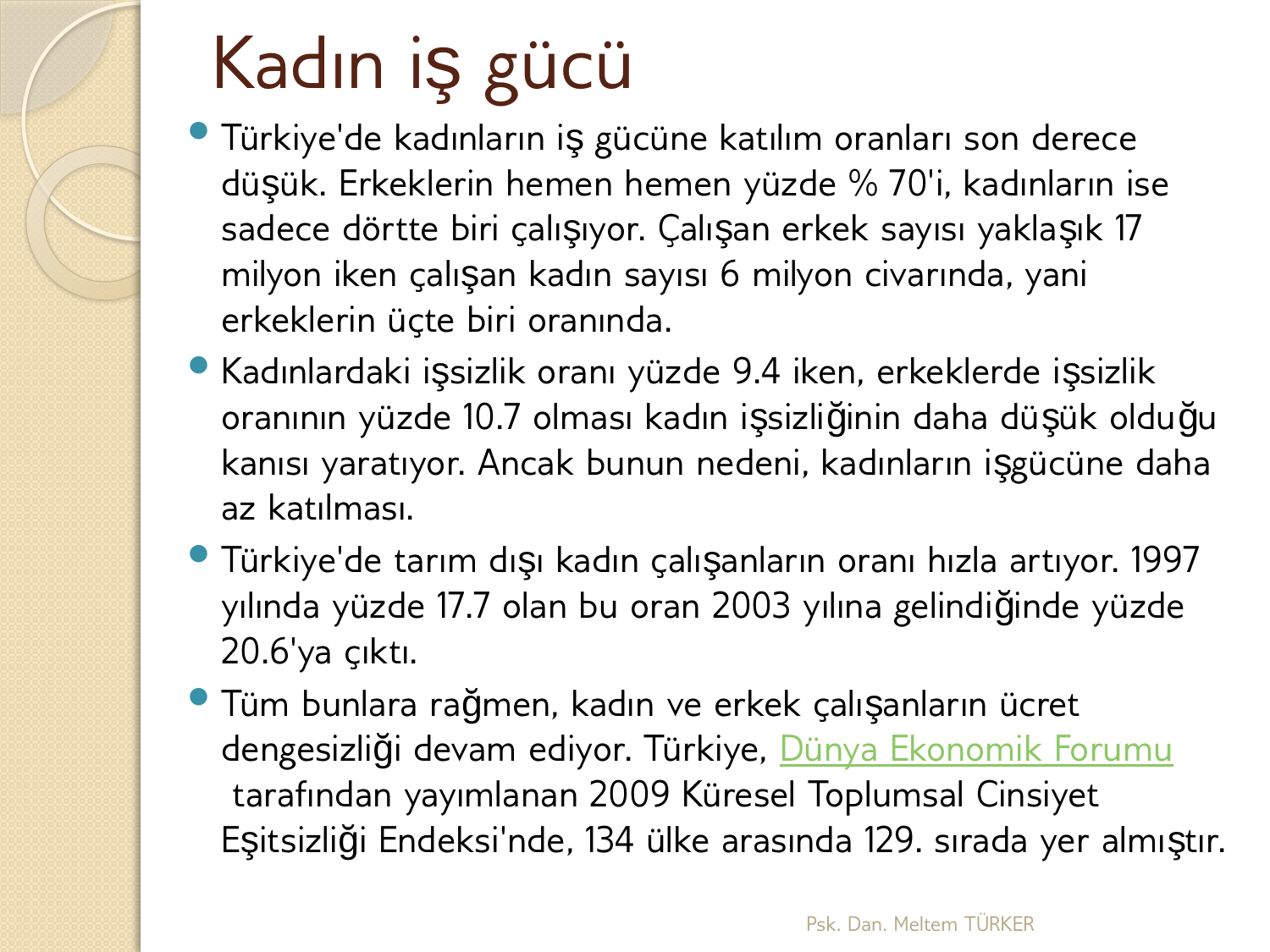

# Kadın iş gücü
Türkiye'de kadınların iş gücüne katılım oranları son derece düşük. Erkeklerin hemen hemen yüzde % 70'i, kadınların ise sadece dörtte biri çalışıyor. Çalışan erkek sayısı yaklaşık 17 milyon iken çalışan kadın sayısı 6 milyon civarında, yani erkeklerin üçte biri oranında.
Kadınlardaki işsizlik oranı yüzde 9.4 iken, erkeklerde işsizlik oranının yüzde 10.7 olması kadın işsizliğinin daha düşük olduğu kanısı yaratıyor. Ancak bunun nedeni, kadınların işgücüne daha az katılması.
Türkiye'de tarım dışı kadın çalışanların oranı hızla artıyor. 1997 yılında yüzde 17.7 olan bu oran 2003 yılına gelindiğinde yüzde 20.6'ya çıktı.
Tüm bunlara rağmen, kadın ve erkek çalışanların ücret dengesizliği devam ediyor. Türkiye, Dünya Ekonomik Forumu tarafından yayımlanan 2009 Küresel Toplumsal Cinsiyet Eşitsizliği Endeksi'nde, 134 ülke arasında 129. sırada yer almıştır.

Psk. Dan. Meltem TÜRKER